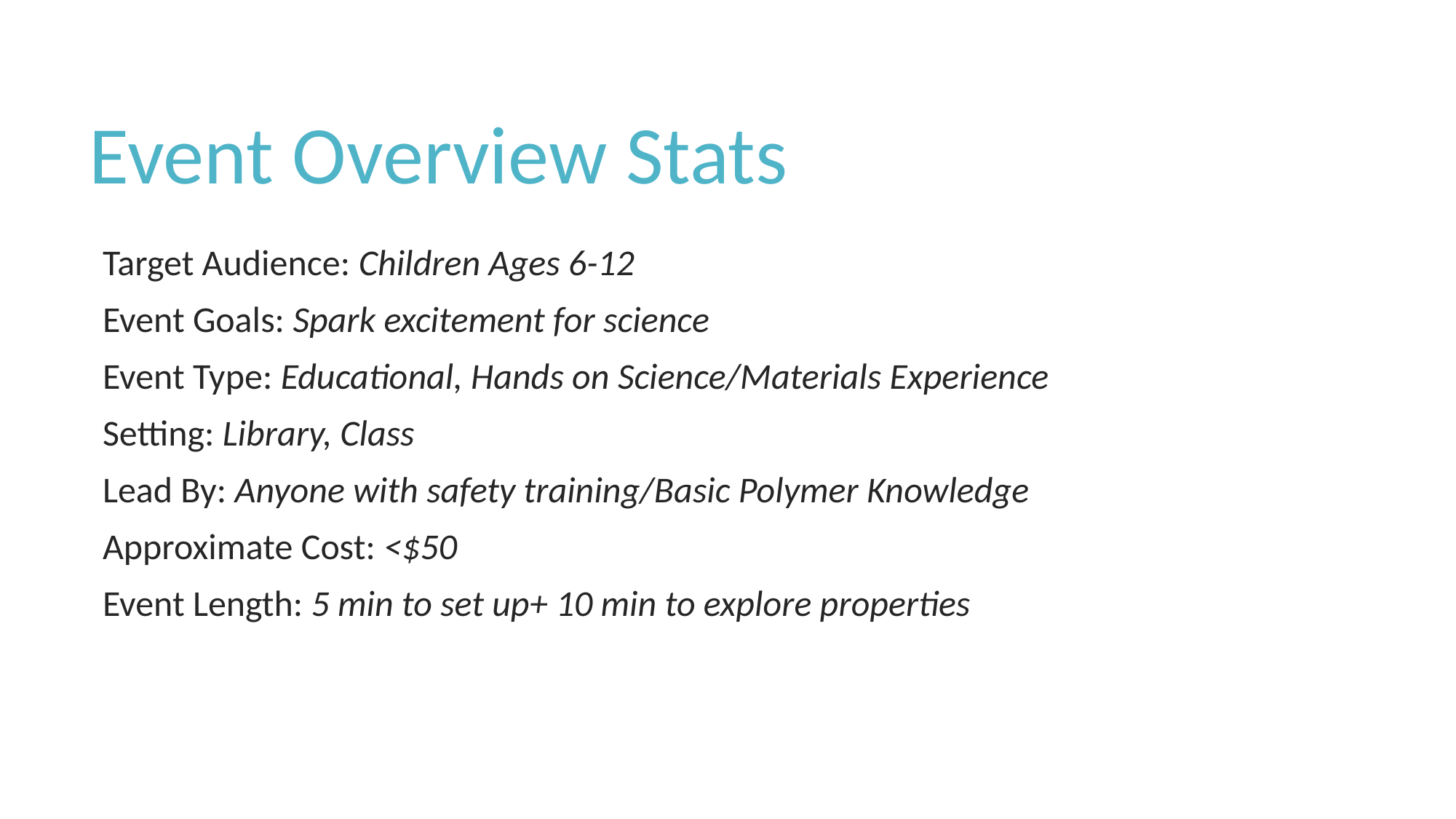

# Event Overview Stats
Target Audience: Children Ages 6-12
Event Goals: Spark excitement for science
Event Type: Educational, Hands on Science/Materials Experience
Setting: Library, Class
Lead By: Anyone with safety training/Basic Polymer Knowledge
Approximate Cost: <$50
Event Length: 5 min to set up+ 10 min to explore properties